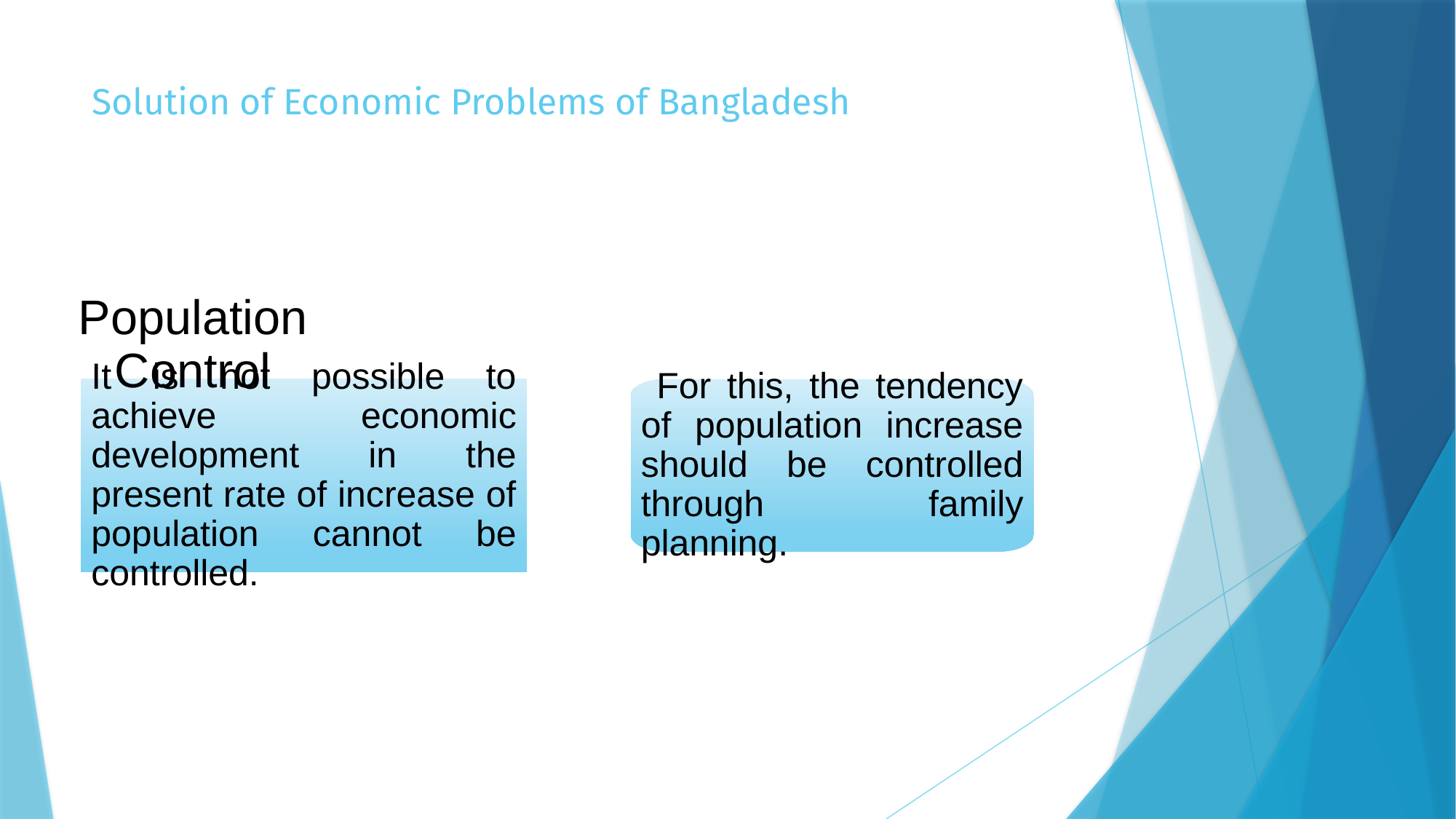

# Solution of Economic Problems of Bangladesh
Population Control
It is not possible to achieve economic development in the present rate of increase of population cannot be controlled.
 For this, the tendency of population increase should be controlled through family planning.